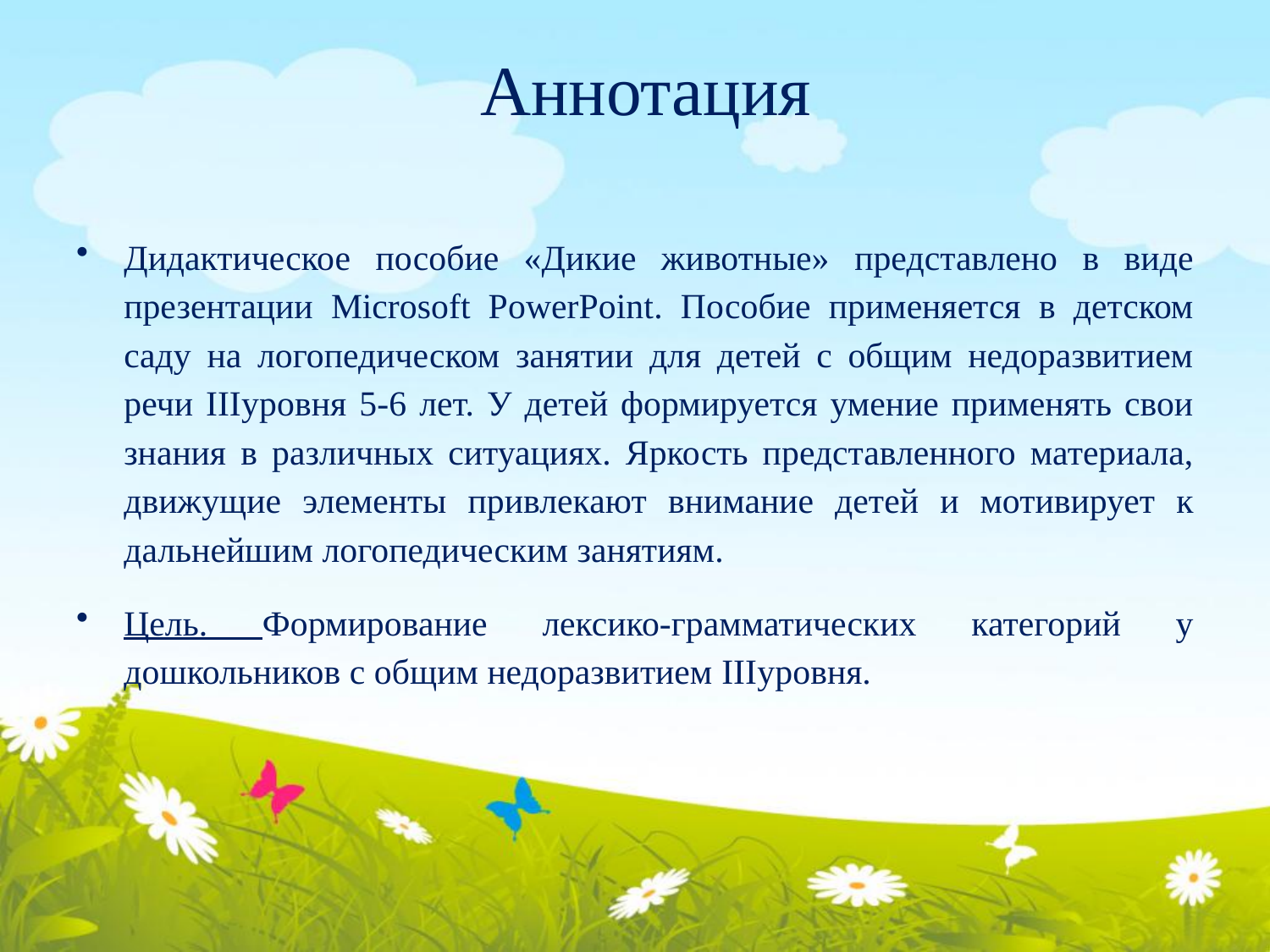

# Аннотация
Дидактическое пособие «Дикие животные» представлено в виде презентации Microsoft PowerPoint. Пособие применяется в детском саду на логопедическом занятии для детей с общим недоразвитием речи IIIуровня 5-6 лет. У детей формируется умение применять свои знания в различных ситуациях. Яркость представленного материала, движущие элементы привлекают внимание детей и мотивирует к дальнейшим логопедическим занятиям.
Цель. Формирование лексико-грамматических категорий у дошкольников с общим недоразвитием IIIуровня.